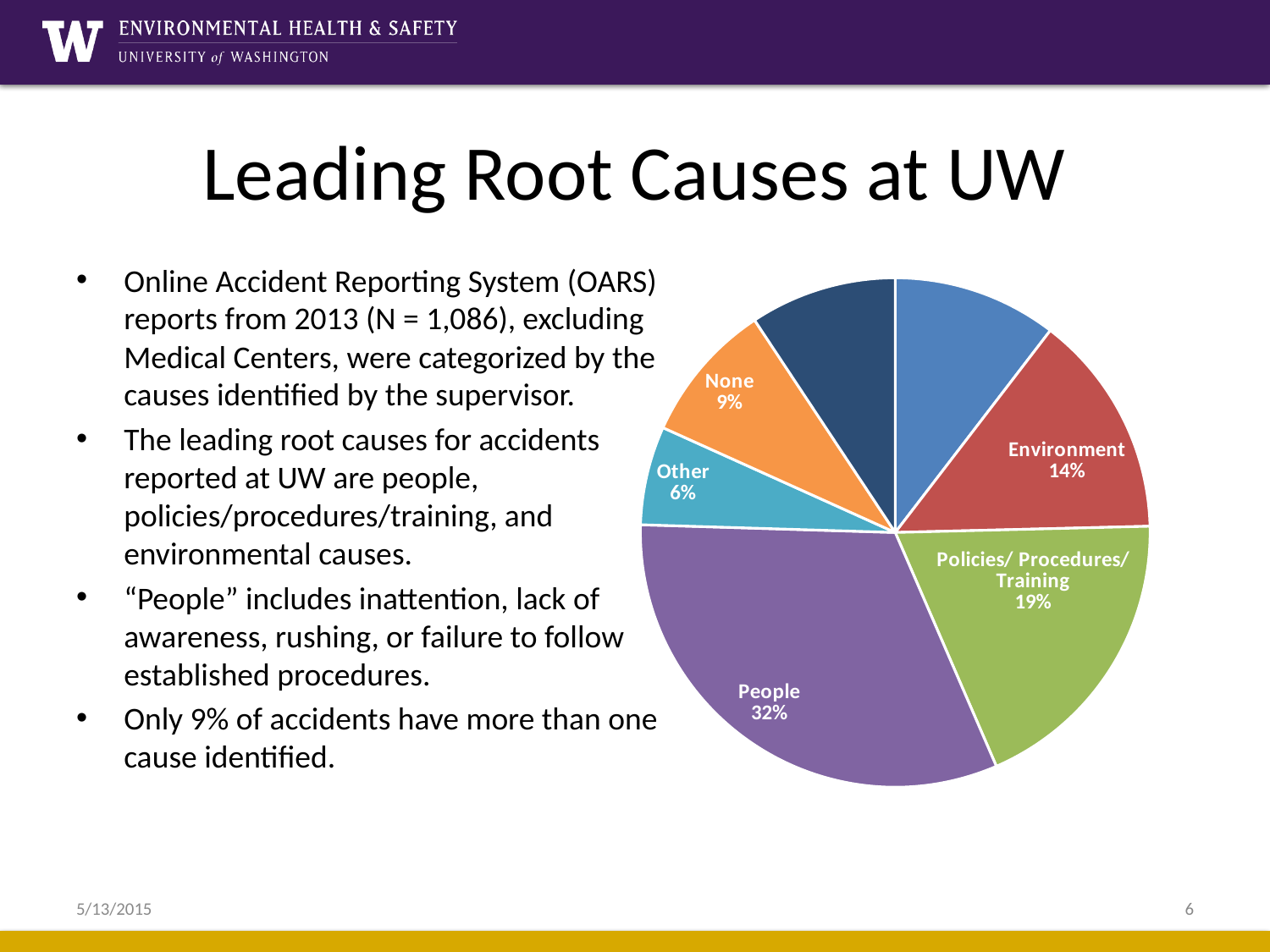

# Leading Root Causes at UW

### Chart

| Category |  |
|---|---|
| Equipment/ Materials | 113.0 |
| Environment | 154.0 |
| Policies/ Procedures/ Training | 205.0 |
| People | 347.0 |
| Other | 68.0 |
| None | 97.0 |
| Two or More | 101.0 |

### Chart

| Category |  |
|---|---|
| Equipment/ Materials | 113.0 |
| Environment | 154.0 |
| Policies/ Procedures/ Training | 205.0 |
| People | 347.0 |
| Other | 68.0 |
| None | 97.0 |
| Two or More | 101.0 |

### Chart

| Category |  |
|---|---|
| Equipment/ Materials | 113.0 |
| Environment | 154.0 |
| Policies/ Procedures/ Training | 205.0 |
| People | 347.0 |
| Other | 68.0 |
| None | 97.0 |
| Two or More | 101.0 |
Online Accident Reporting System (OARS) reports from 2013 (N = 1,086), excluding Medical Centers, were categorized by the causes identified by the supervisor.
The leading root causes for accidents reported at UW are people, policies/procedures/training, and environmental causes.
“People” includes inattention, lack of awareness, rushing, or failure to follow established procedures.
Only 9% of accidents have more than one cause identified.
5/13/2015

6